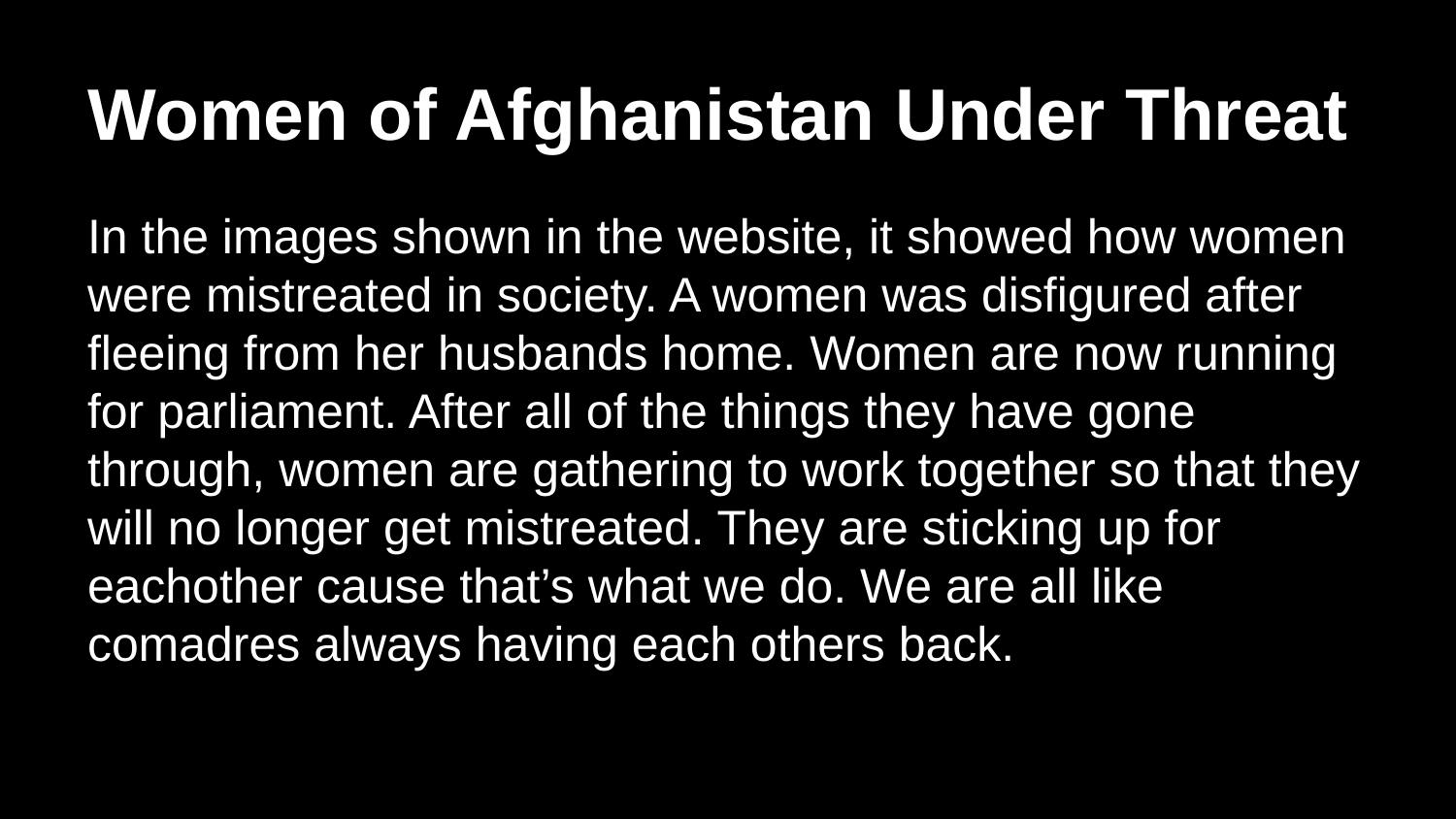

# Women of Afghanistan Under Threat
In the images shown in the website, it showed how women were mistreated in society. A women was disfigured after fleeing from her husbands home. Women are now running for parliament. After all of the things they have gone through, women are gathering to work together so that they will no longer get mistreated. They are sticking up for eachother cause that’s what we do. We are all like comadres always having each others back.